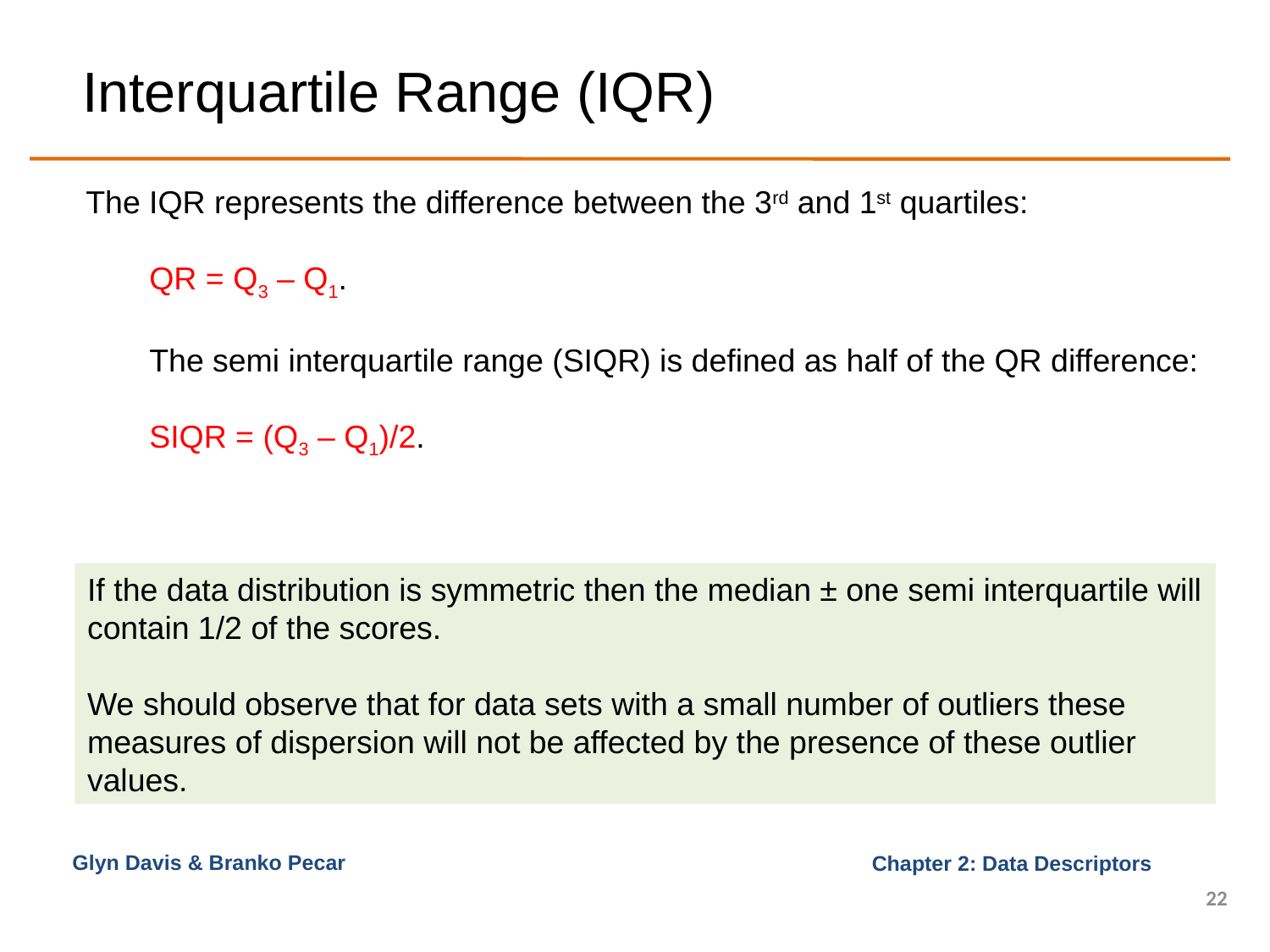

# Interquartile Range (IQR)
The IQR represents the difference between the 3rd and 1st quartiles:

QR = Q3 – Q1.

The semi interquartile range (SIQR) is defined as half of the QR difference:

SIQR = (Q3 – Q1)/2.
If the data distribution is symmetric then the median ± one semi interquartile will contain 1/2 of the scores.

We should observe that for data sets with a small number of outliers these measures of dispersion will not be affected by the presence of these outlier values.
Glyn Davis & Branko Pecar
22